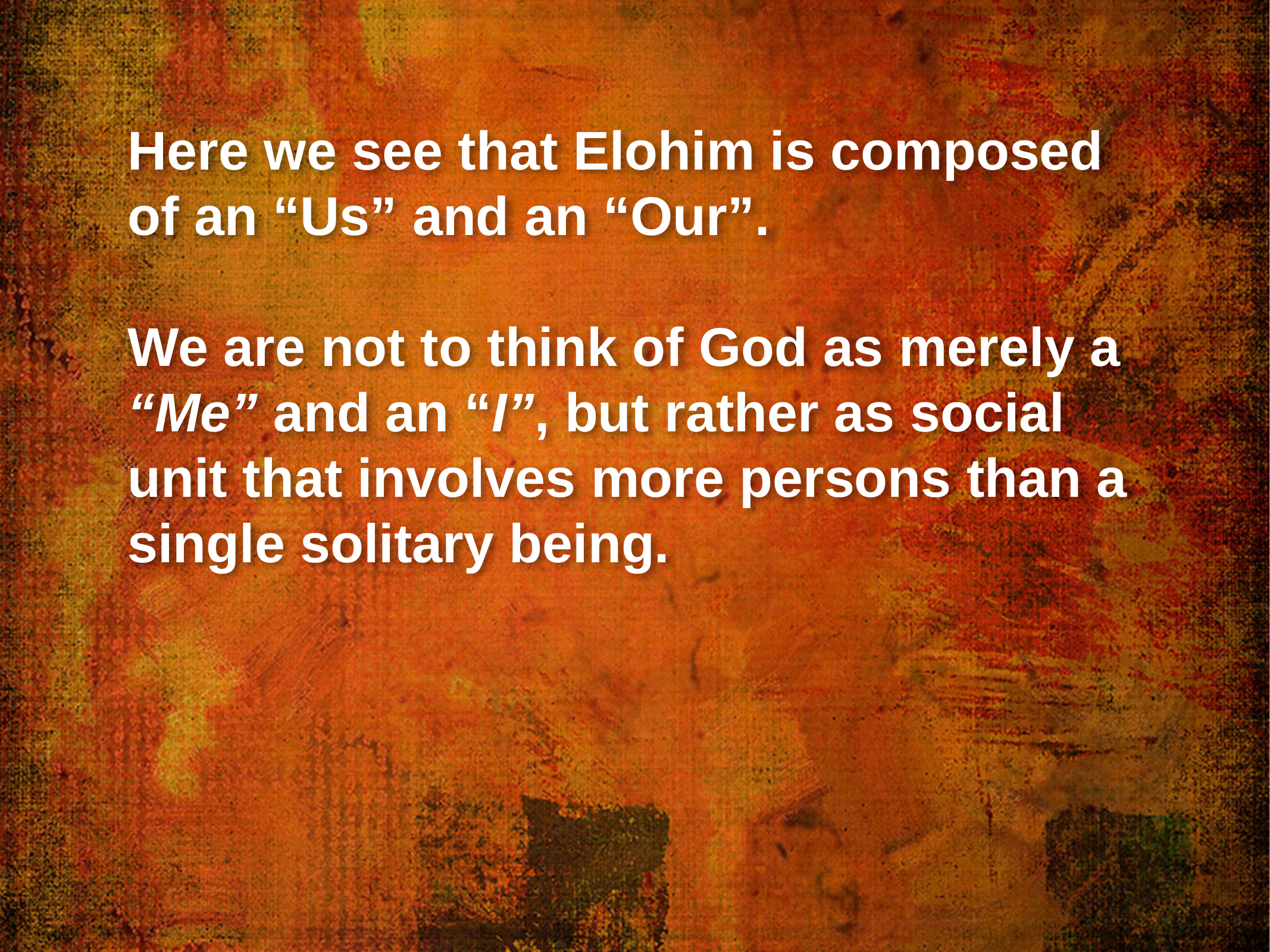

Here we see that Elohim is composed of an “Us” and an “Our”.
We are not to think of God as merely a “Me” and an “I”, but rather as social unit that involves more persons than a single solitary being.